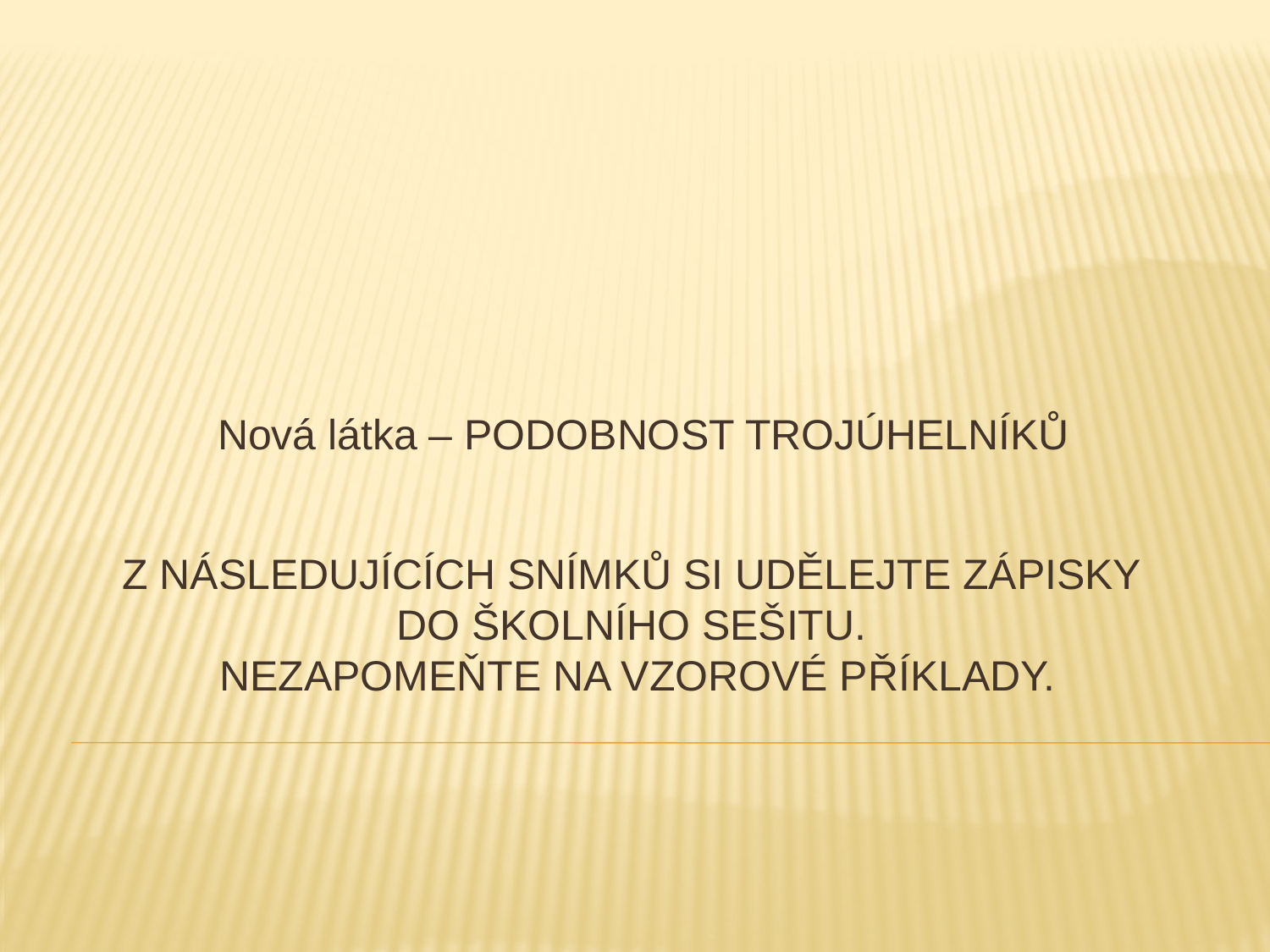

Nová látka – PODOBNOST TROJÚHELNÍKŮ
Z NÁSLEDUJÍCÍCH SNÍMKŮ SI UDĚLEJTE ZÁPISKY
DO ŠKOLNÍHO SEŠITU.
NEZAPOMEŇTE NA VZOROVÉ PŘÍKLADY.